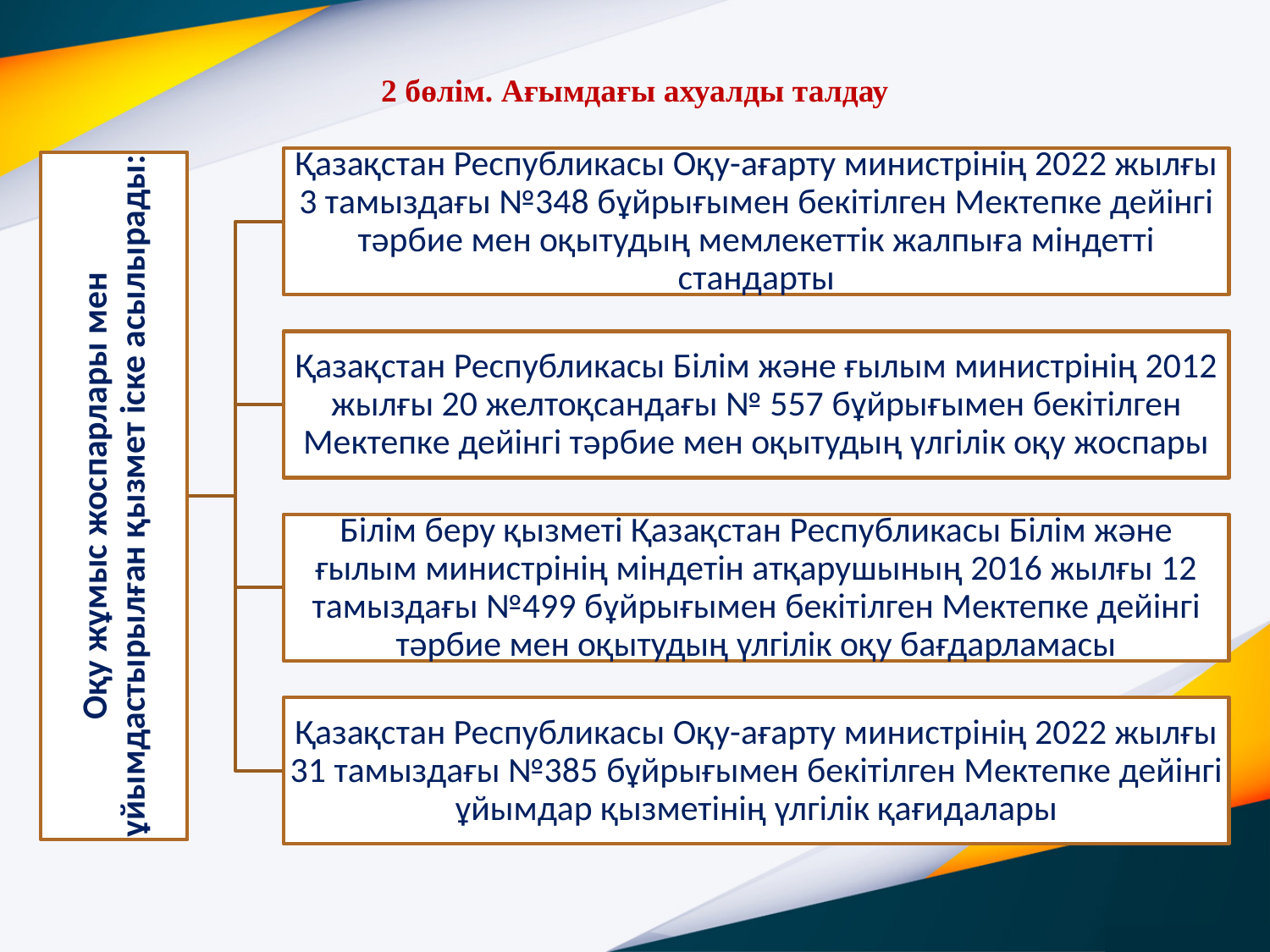

# 2 бөлім. Ағымдағы ахуалды талдау

Оқу жұмыс жоспарлары мен ұйымдастырылған қызмет іске асылырады:
Қазақстан Республикасы Оқу-ағарту министрінің 2022 жылғы 3 тамыздағы №348 бұйрығымен бекітілген Мектепке дейінгі тәрбие мен оқытудың мемлекеттік жалпыға міндетті стандарты
Қазақстан Республикасы Білім және ғылым министрінің 2012 жылғы 20 желтоқсандағы № 557 бұйрығымен бекітілген Мектепке дейінгі тәрбие мен оқытудың үлгілік оқу жоспары
Білім беру қызметі Қазақстан Республикасы Білім және ғылым министрінің міндетін атқарушының 2016 жылғы 12 тамыздағы №499 бұйрығымен бекітілген Мектепке дейінгі тәрбие мен оқытудың үлгілік оқу бағдарламасы
Қазақстан Республикасы Оқу-ағарту министрінің 2022 жылғы 31 тамыздағы №385 бұйрығымен бекітілген Мектепке дейінгі ұйымдар қызметінің үлгілік қағидалары